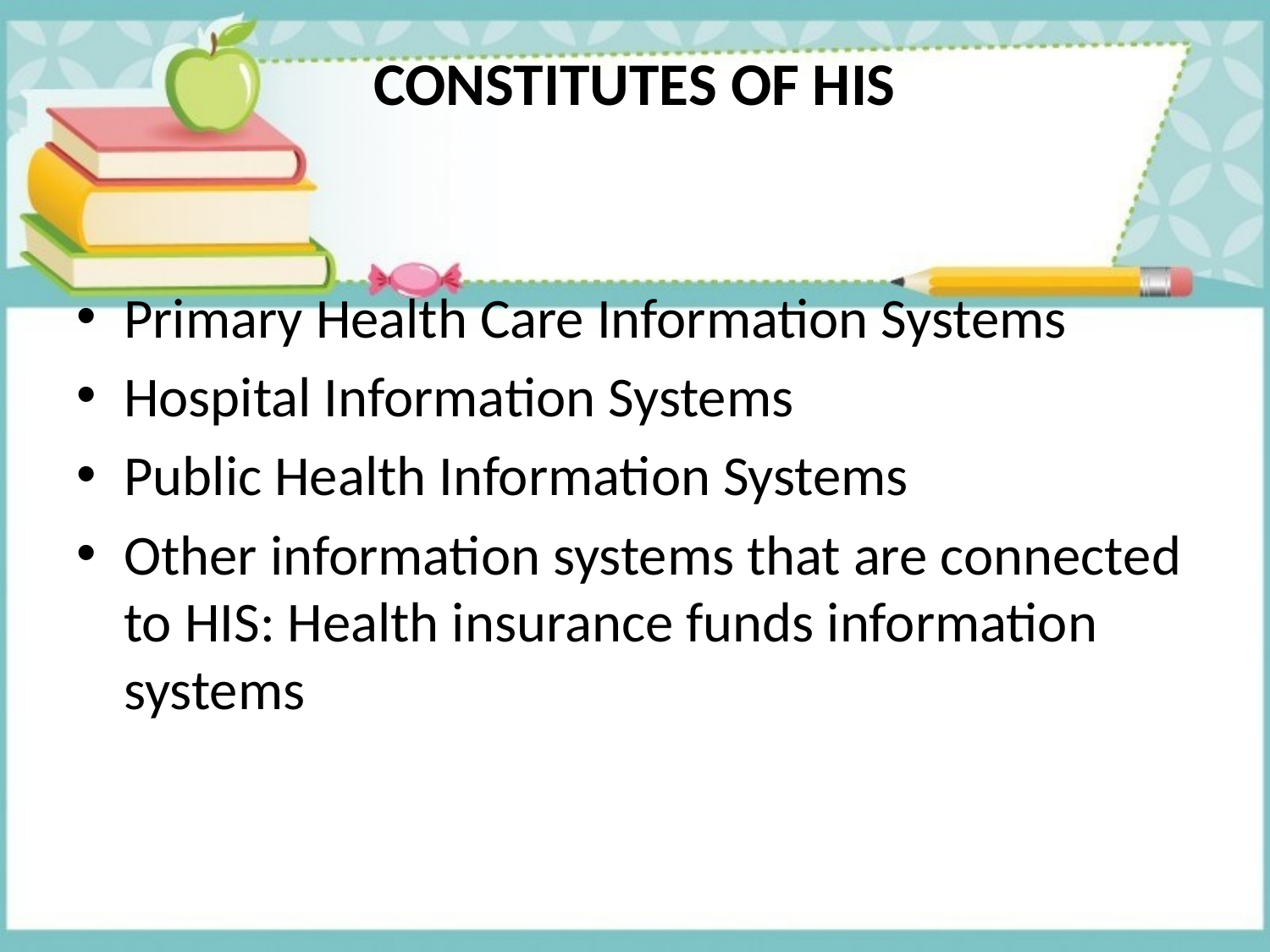

# CONSTITUTES OF HIS
Primary Health Care Information Systems
Hospital Information Systems
Public Health Information Systems
Other information systems that are connected to HIS: Health insurance funds information systems